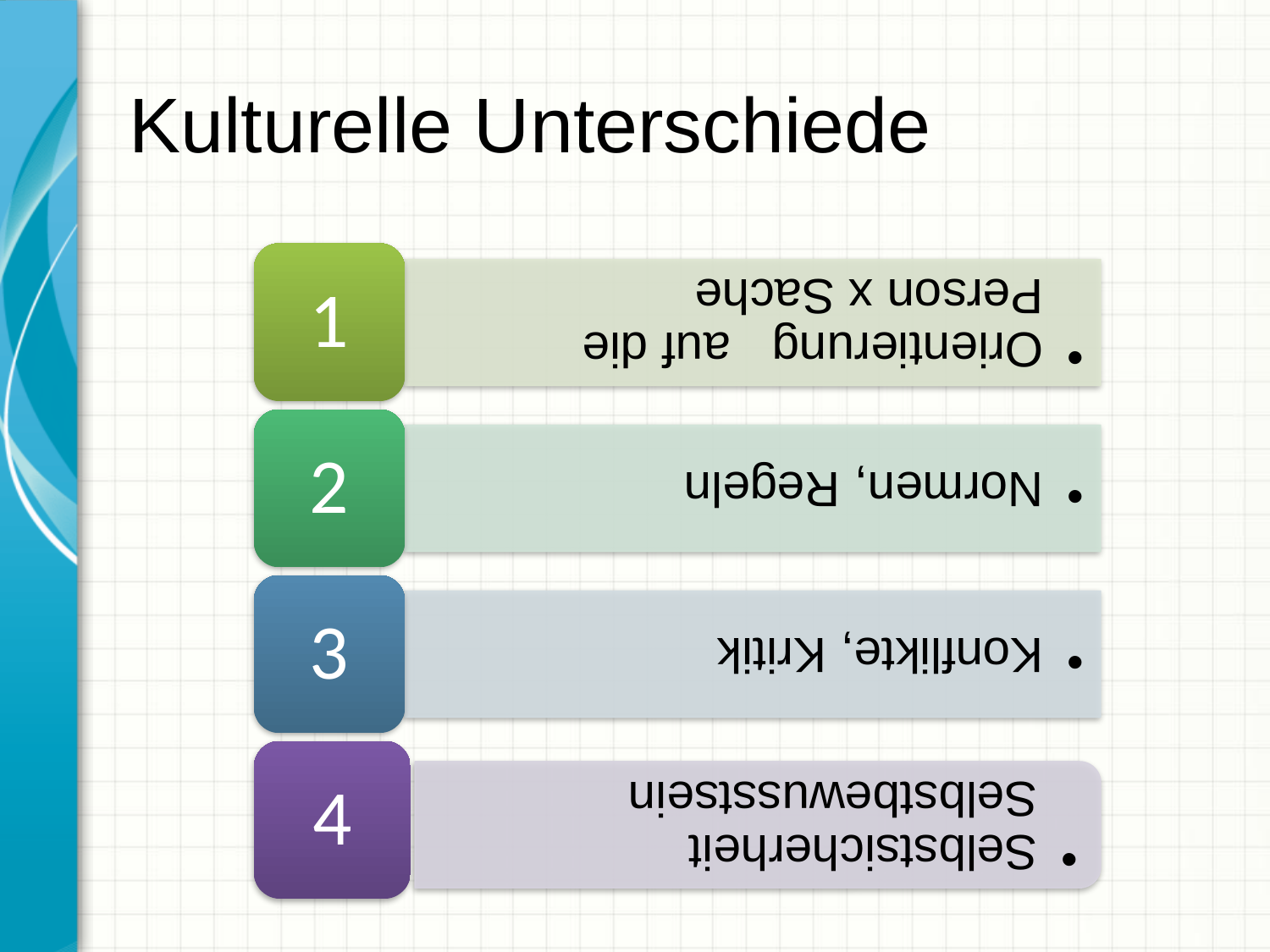

# Kulturelle Unterschiede

Orientierung   auf die Person x Sache
1
Normen, Regeln
2
Konflikte, Kritik
3
Selbstsicherheit Selbstbewusstsein
4